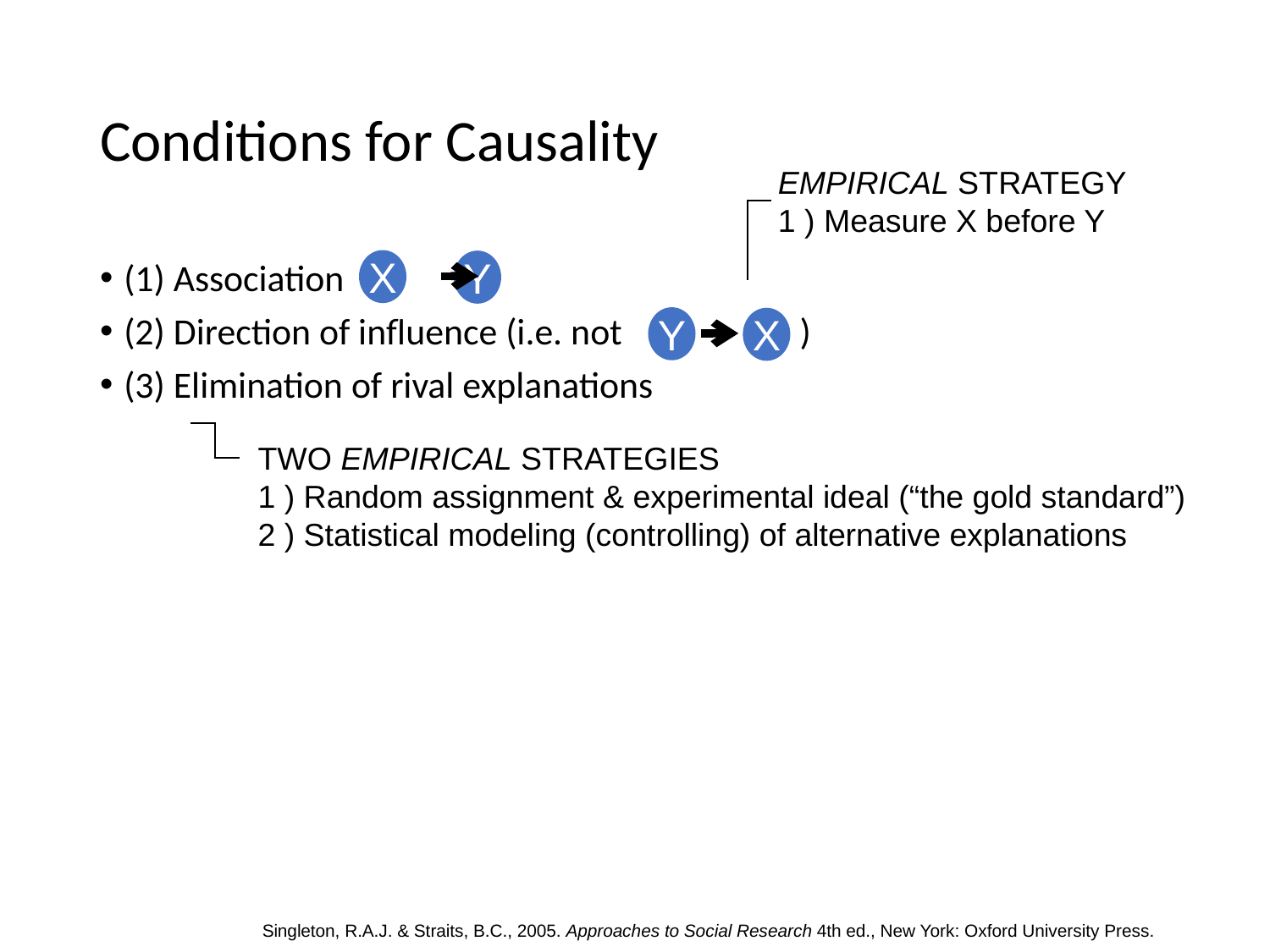

# Conditions for Causality
EMPIRICAL STRATEGY
1 ) Measure X before Y
X
Y
(1) Association
(2) Direction of influence (i.e. not                     )
(3) Elimination of rival explanations

Y
X

TWO EMPIRICAL STRATEGIES
1 ) Random assignment & experimental ideal (“the gold standard”)
2 ) Statistical modeling (controlling) of alternative explanations
Singleton, R.A.J. & Straits, B.C., 2005. Approaches to Social Research 4th ed., New York: Oxford University Press.